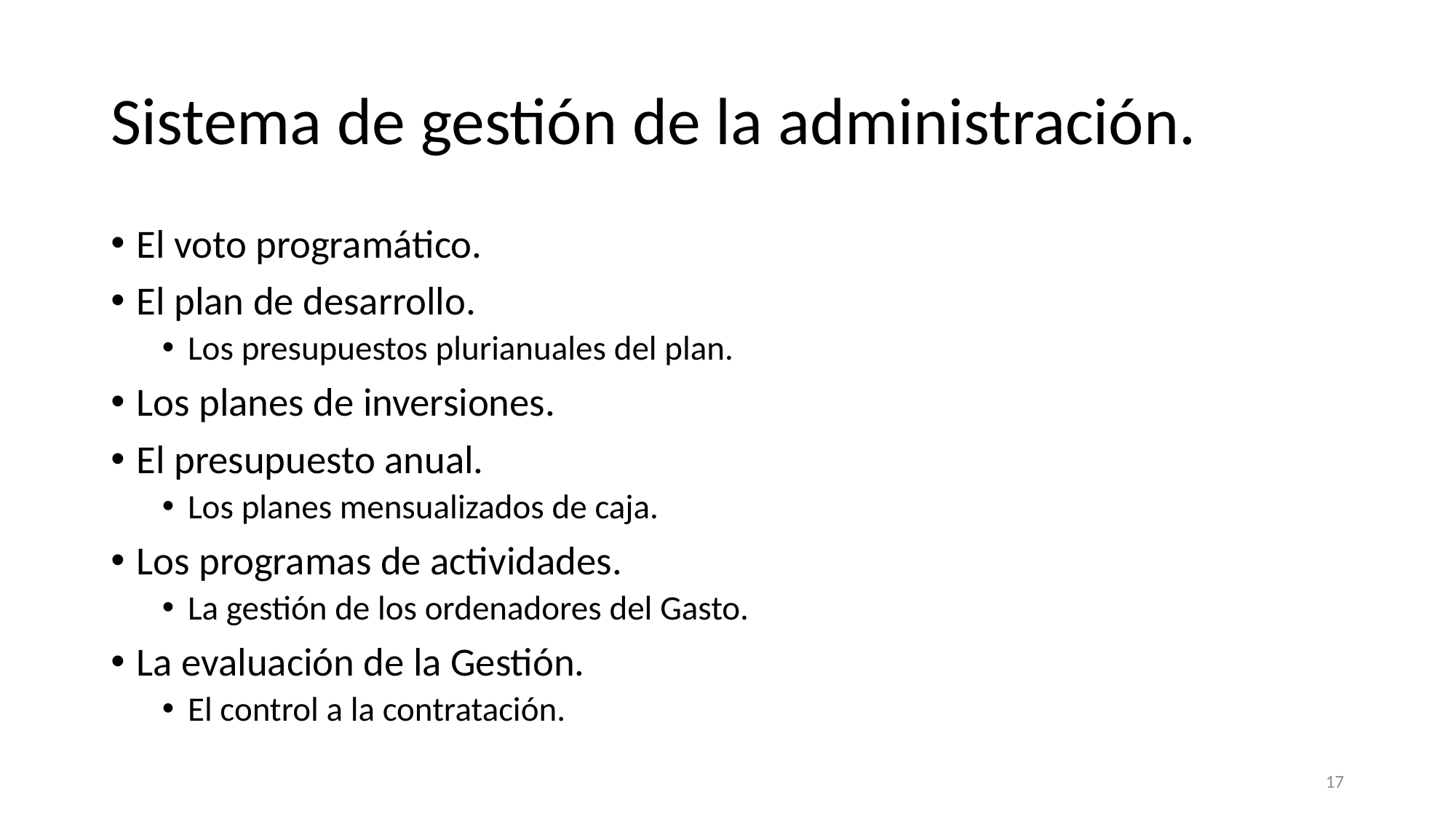

# Sistema de gestión de la administración.
El voto programático.
El plan de desarrollo.
Los presupuestos plurianuales del plan.
Los planes de inversiones.
El presupuesto anual.
Los planes mensualizados de caja.
Los programas de actividades.
La gestión de los ordenadores del Gasto.
La evaluación de la Gestión.
El control a la contratación.
17